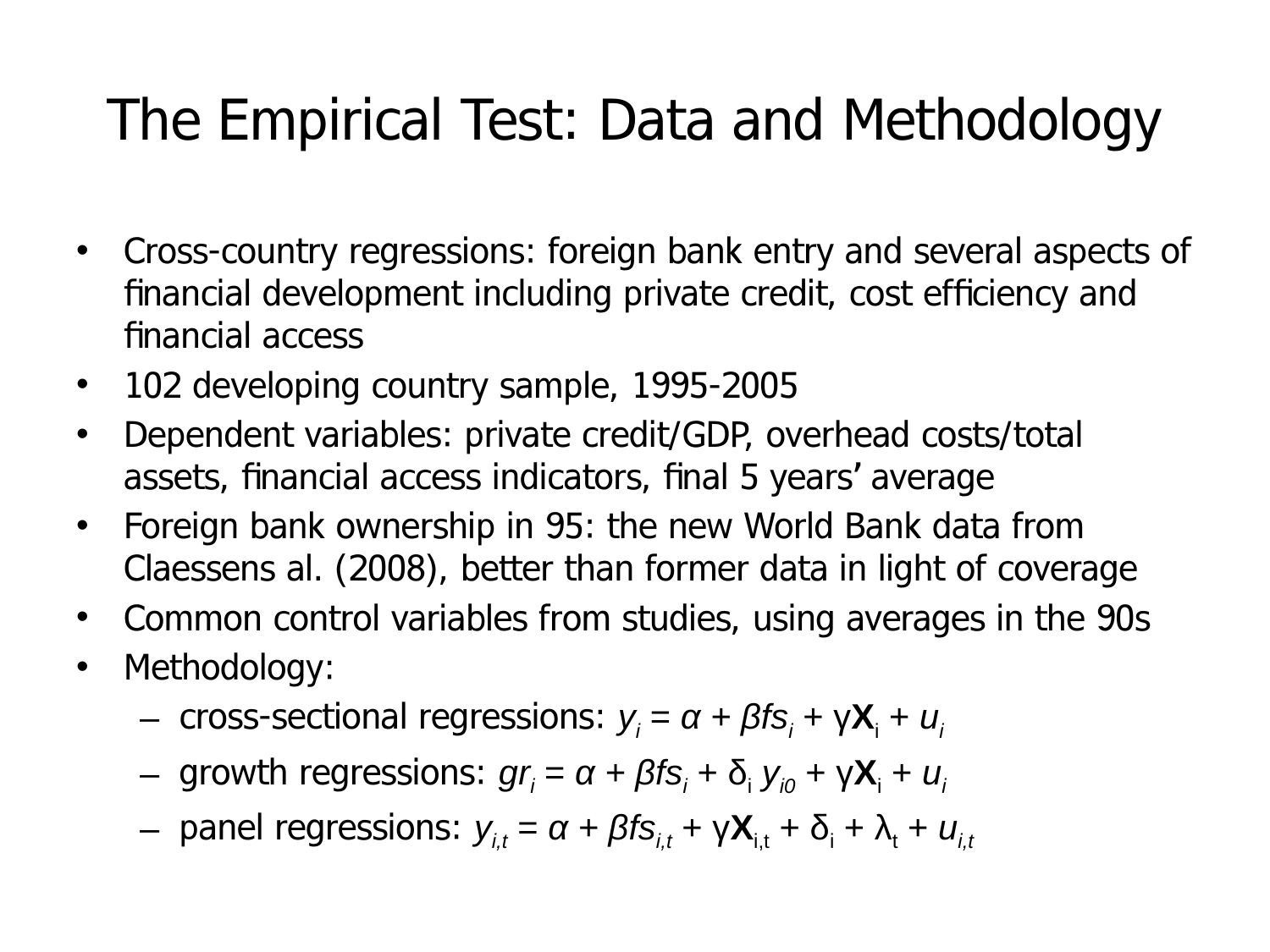

# The Empirical Test: Data and Methodology
Cross-country regressions: foreign bank entry and several aspects of financial development including private credit, cost efficiency and financial access
102 developing country sample, 1995-2005
Dependent variables: private credit/GDP, overhead costs/total assets, financial access indicators, final 5 years’ average
Foreign bank ownership in 95: the new World Bank data from Claessens al. (2008), better than former data in light of coverage
Common control variables from studies, using averages in the 90s
Methodology:
cross-sectional regressions: yi = α + βfsi + γXi + ui
growth regressions: gri = α + βfsi + δi yi0 + γXi + ui
panel regressions: yi,t = α + βfsi,t + γXi,t + δi + λt + ui,t

		-